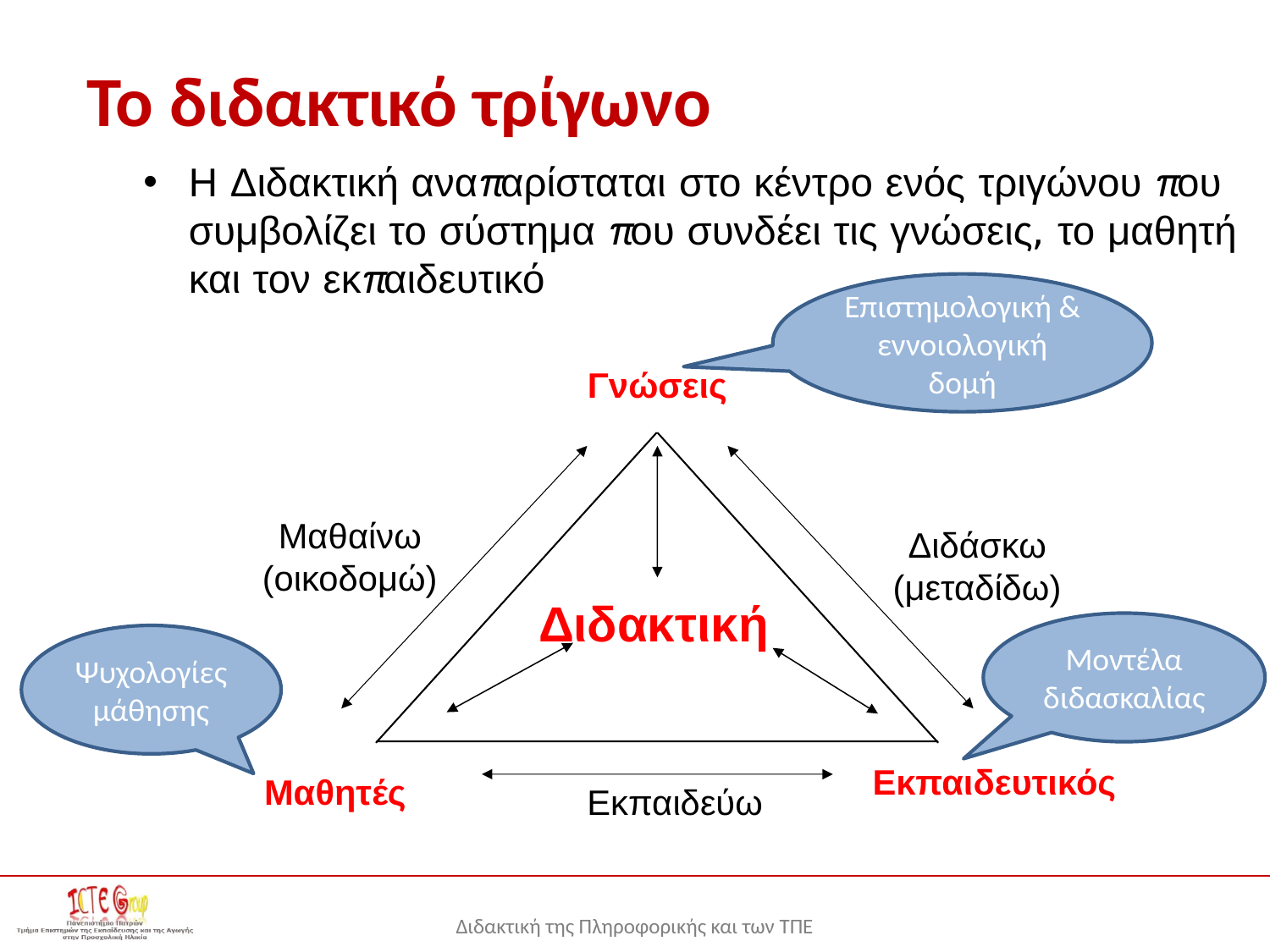

# Το διδακτικό τρίγωνο
Η Διδακτική αναπαρίσταται στο κέντρο ενός τριγώνου που συμβολίζει το σύστημα που συνδέει τις γνώσεις, το μαθητή και τον εκπαιδευτικό

Επιστημολογική & εννοιολογική δομή
Γνώσεις

Μαθαίνω
(οικοδομώ)
Διδάσκω (μεταδίδω)

Εκπαιδευτικός
Μαθητές

Εκπαιδεύω
Διδακτική

Μοντέλα διδασκαλίας
Ψυχολογίες μάθησης